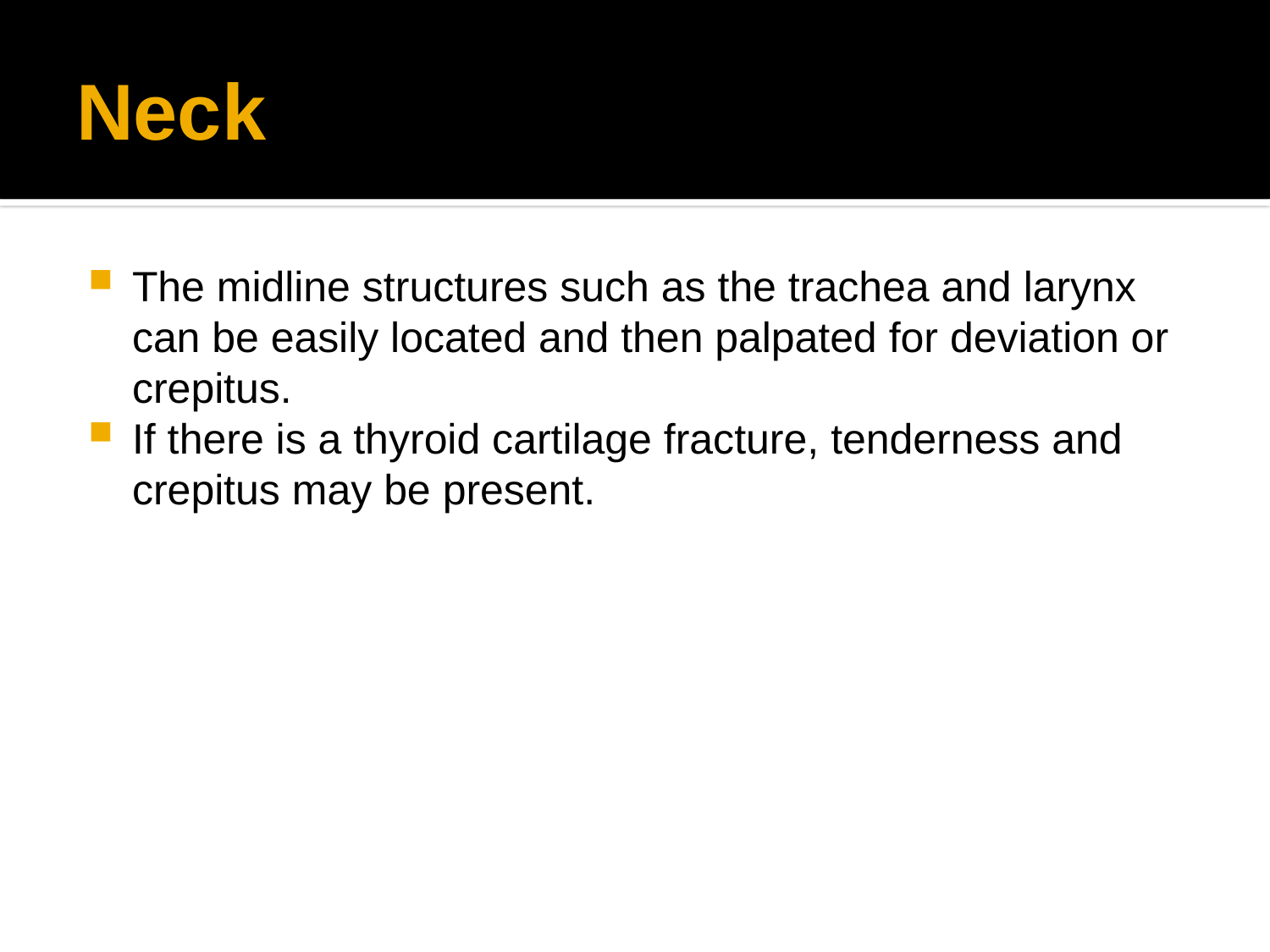

# Neck
The midline structures such as the trachea and larynx can be easily located and then palpated for deviation or crepitus.
If there is a thyroid cartilage fracture, tenderness and crepitus may be present.